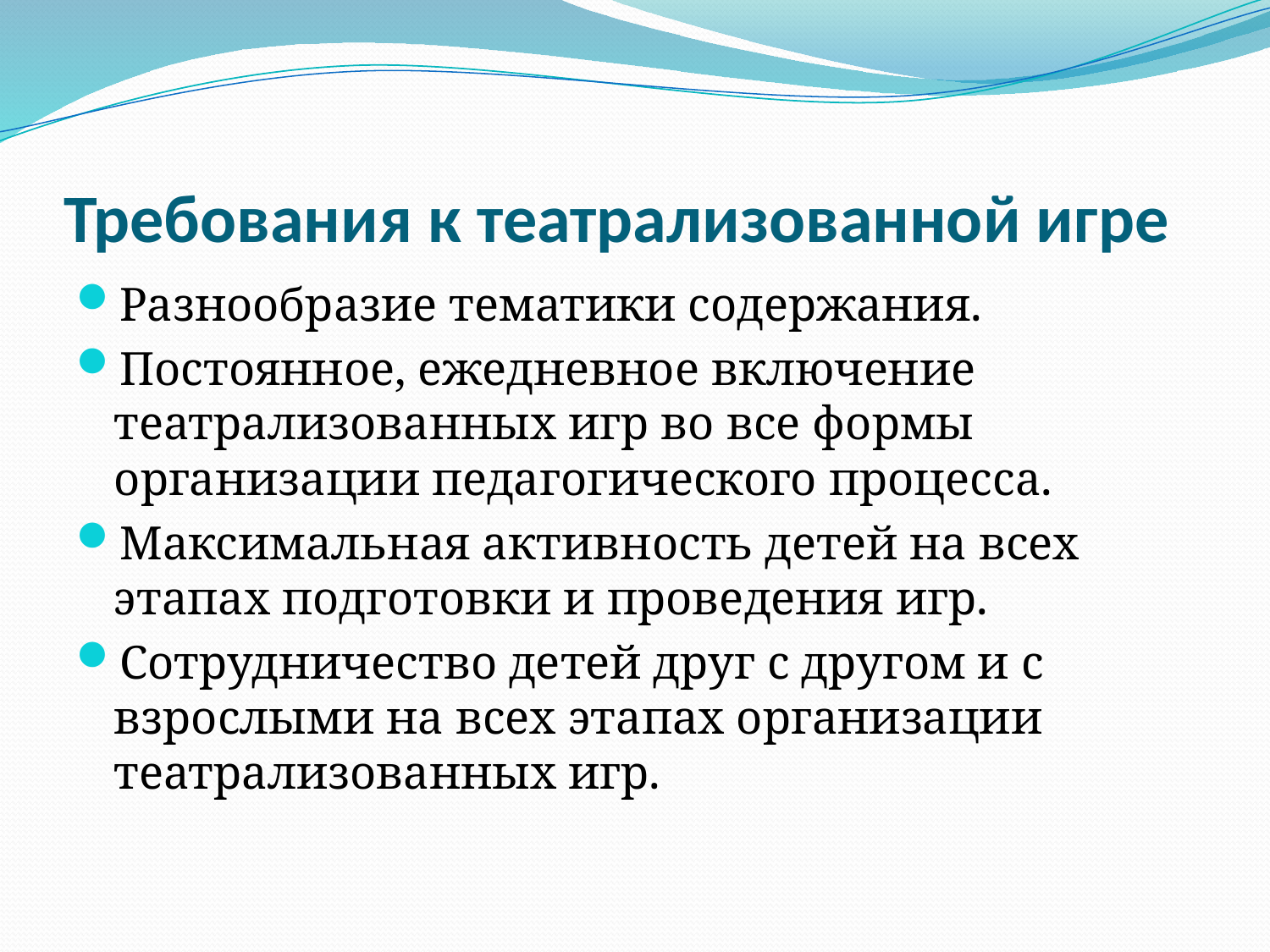

# Требования к театрализованной игре
Разнообразие тематики содержания.
Постоянное, ежедневное включение театрализованных игр во все формы организации педагогического процесса.
Максимальная активность детей на всех этапах подготовки и проведения игр.
Сотрудничество детей друг с другом и с взрослыми на всех этапах организации театрализованных игр.